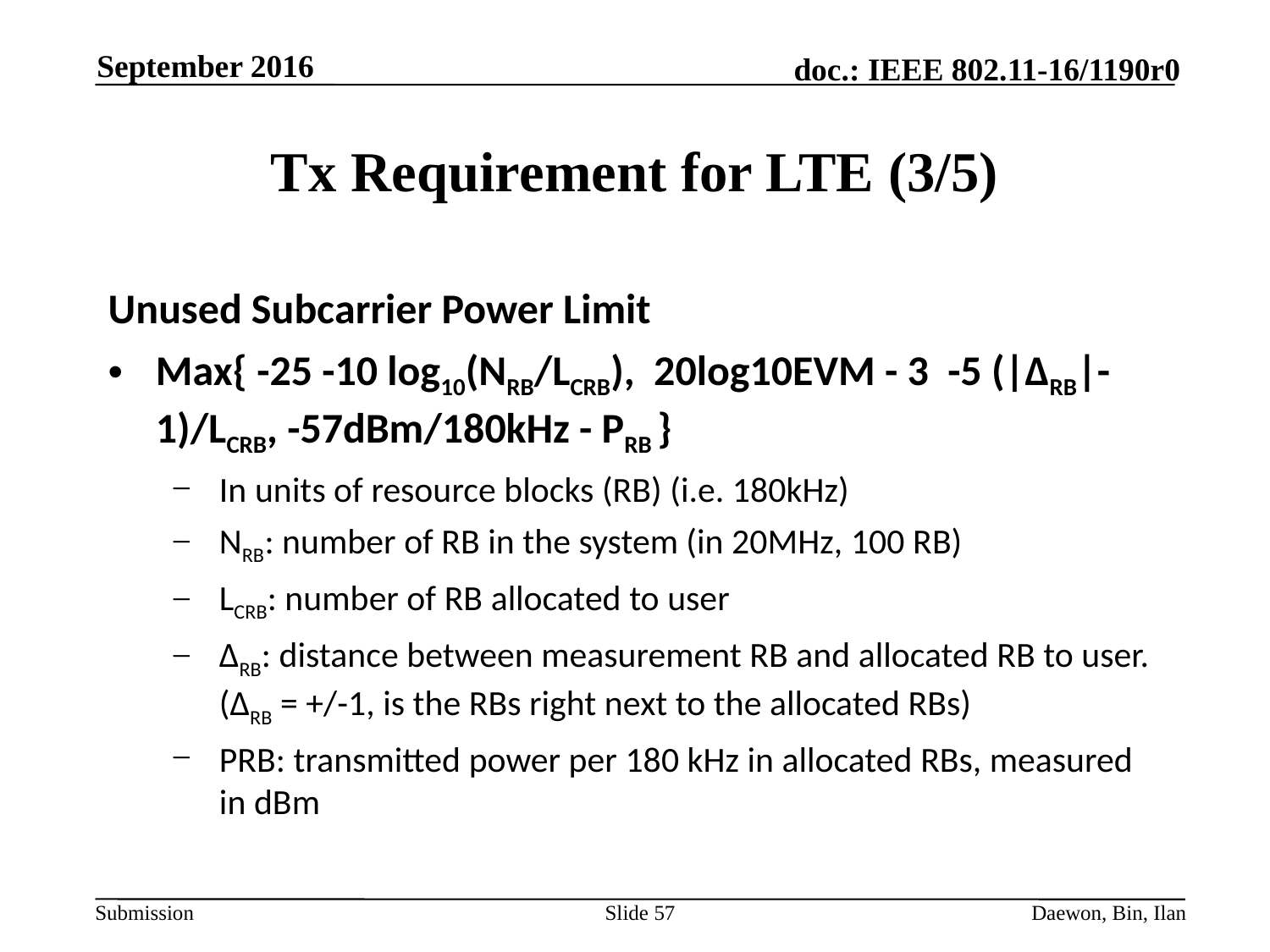

September 2016
# Tx Requirement for LTE (3/5)
Unused Subcarrier Power Limit
Max{ -25 -10 log10(NRB/LCRB),  20log10EVM - 3  -5 (|ΔRB|-1)/LCRB, -57dBm/180kHz - PRB }
In units of resource blocks (RB) (i.e. 180kHz)
NRB: number of RB in the system (in 20MHz, 100 RB)
LCRB: number of RB allocated to user
ΔRB: distance between measurement RB and allocated RB to user. (ΔRB = +/-1, is the RBs right next to the allocated RBs)
PRB: transmitted power per 180 kHz in allocated RBs, measured in dBm

Slide 57
Daewon, Bin, Ilan